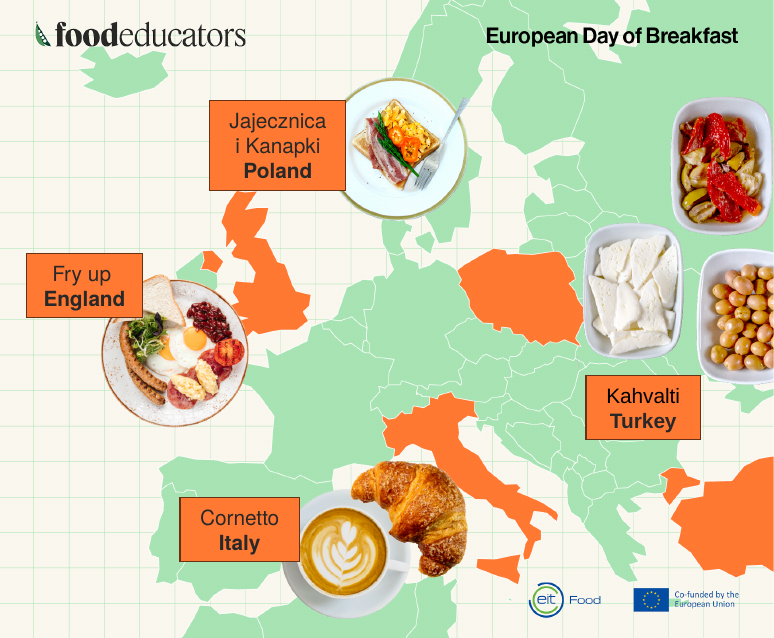

Jajecznica i Kanapki
Poland
Fry up
England
Kahvalti
Turkey
Cornetto
Italy